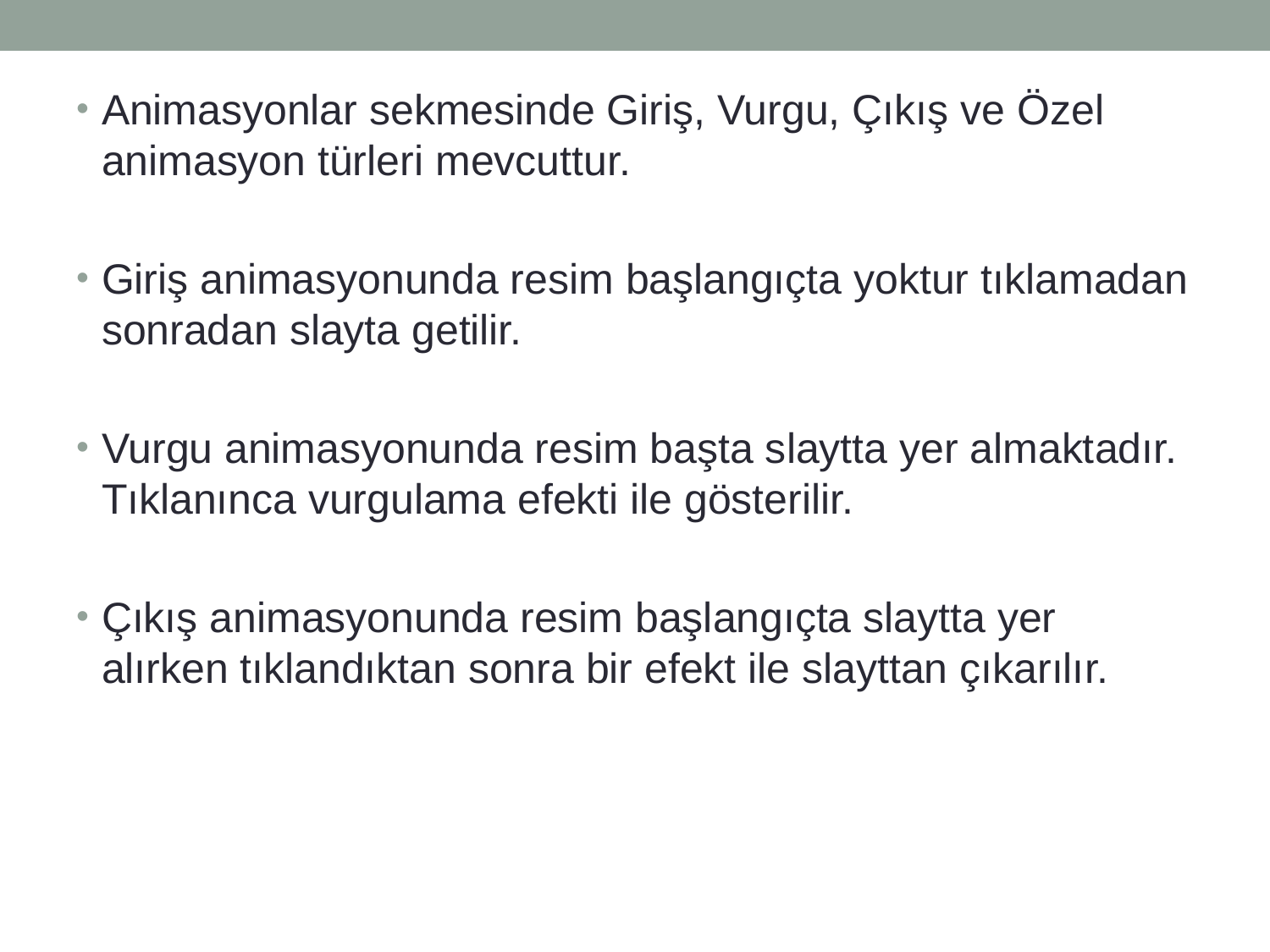

Animasyonlar sekmesinde Giriş, Vurgu, Çıkış ve Özel animasyon türleri mevcuttur.

Giriş animasyonunda resim başlangıçta yoktur tıklamadan sonradan slayta getilir.

Vurgu animasyonunda resim başta slaytta yer almaktadır. Tıklanınca vurgulama efekti ile gösterilir.

Çıkış animasyonunda resim başlangıçta slaytta yer alırken tıklandıktan sonra bir efekt ile slayttan çıkarılır.